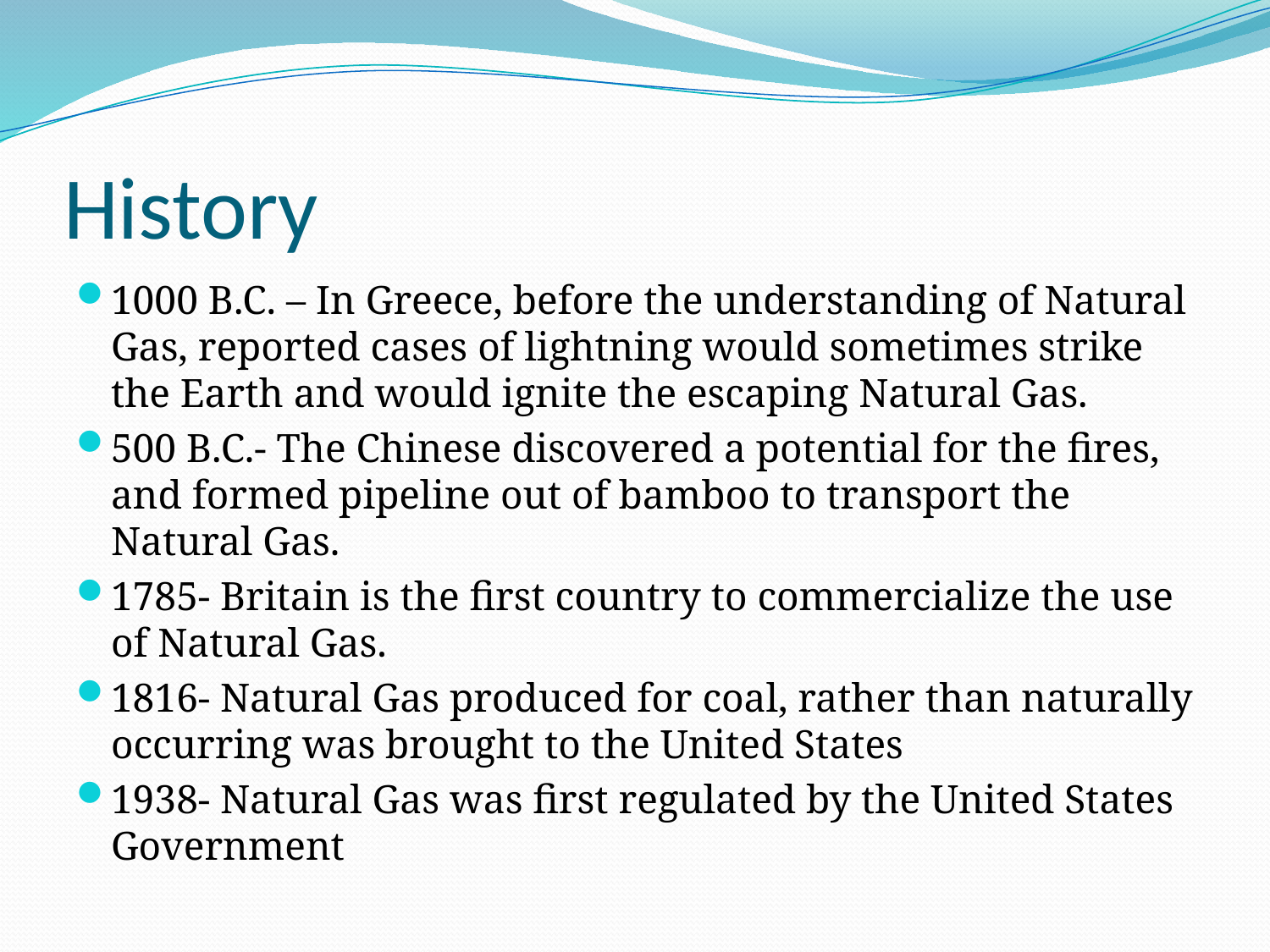

# History
1000 B.C. – In Greece, before the understanding of Natural Gas, reported cases of lightning would sometimes strike the Earth and would ignite the escaping Natural Gas.
500 B.C.- The Chinese discovered a potential for the fires, and formed pipeline out of bamboo to transport the Natural Gas.
1785- Britain is the first country to commercialize the use of Natural Gas.
1816- Natural Gas produced for coal, rather than naturally occurring was brought to the United States
1938- Natural Gas was first regulated by the United States Government